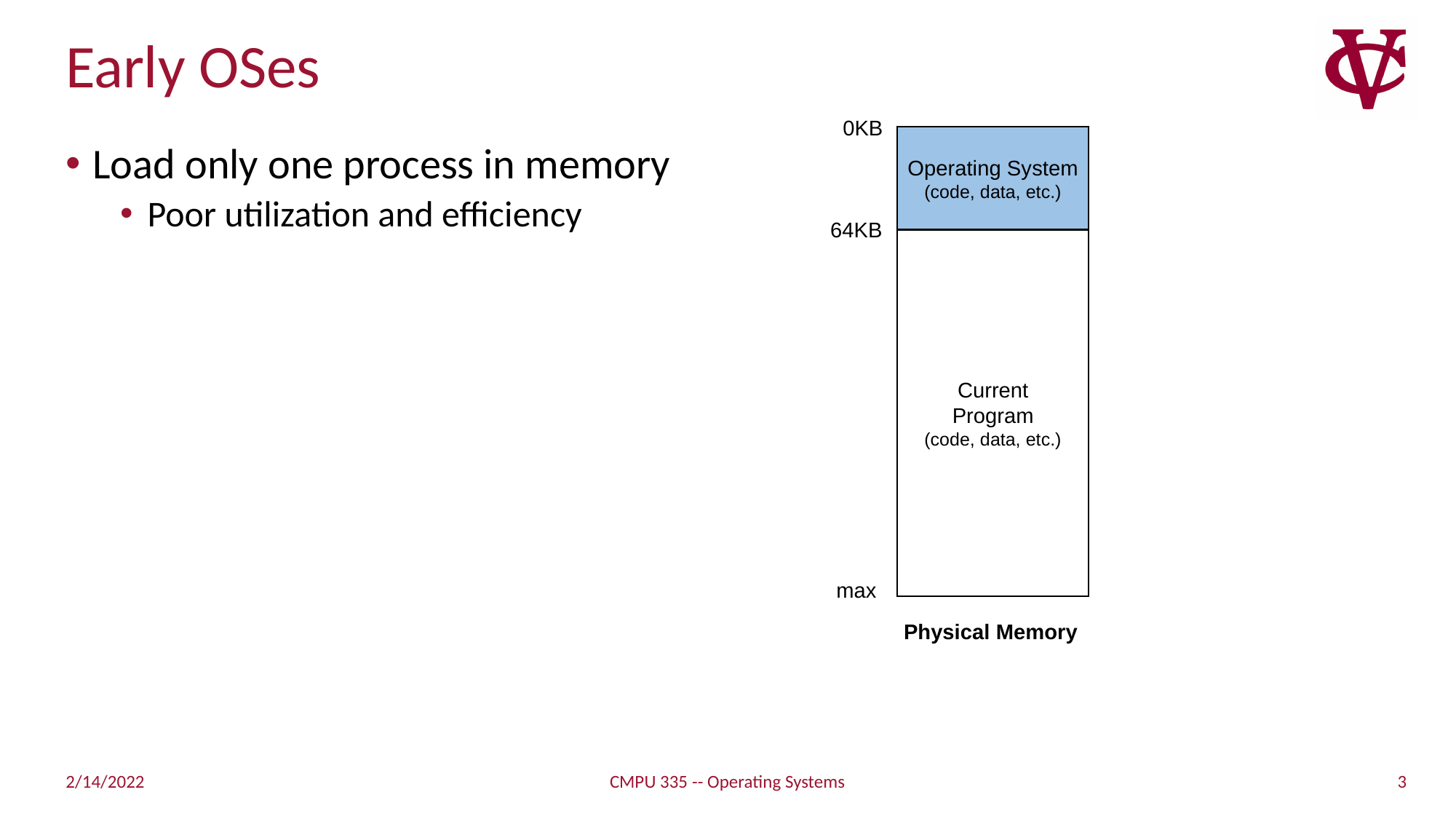

# Early OSes
0KB
Operating System
(code, data, etc.)
64KB
Current
Program
(code, data, etc.)
max
Physical Memory
Load only one process in memory
Poor utilization and efficiency

3
2/14/2022
CMPU 335 -- Operating Systems